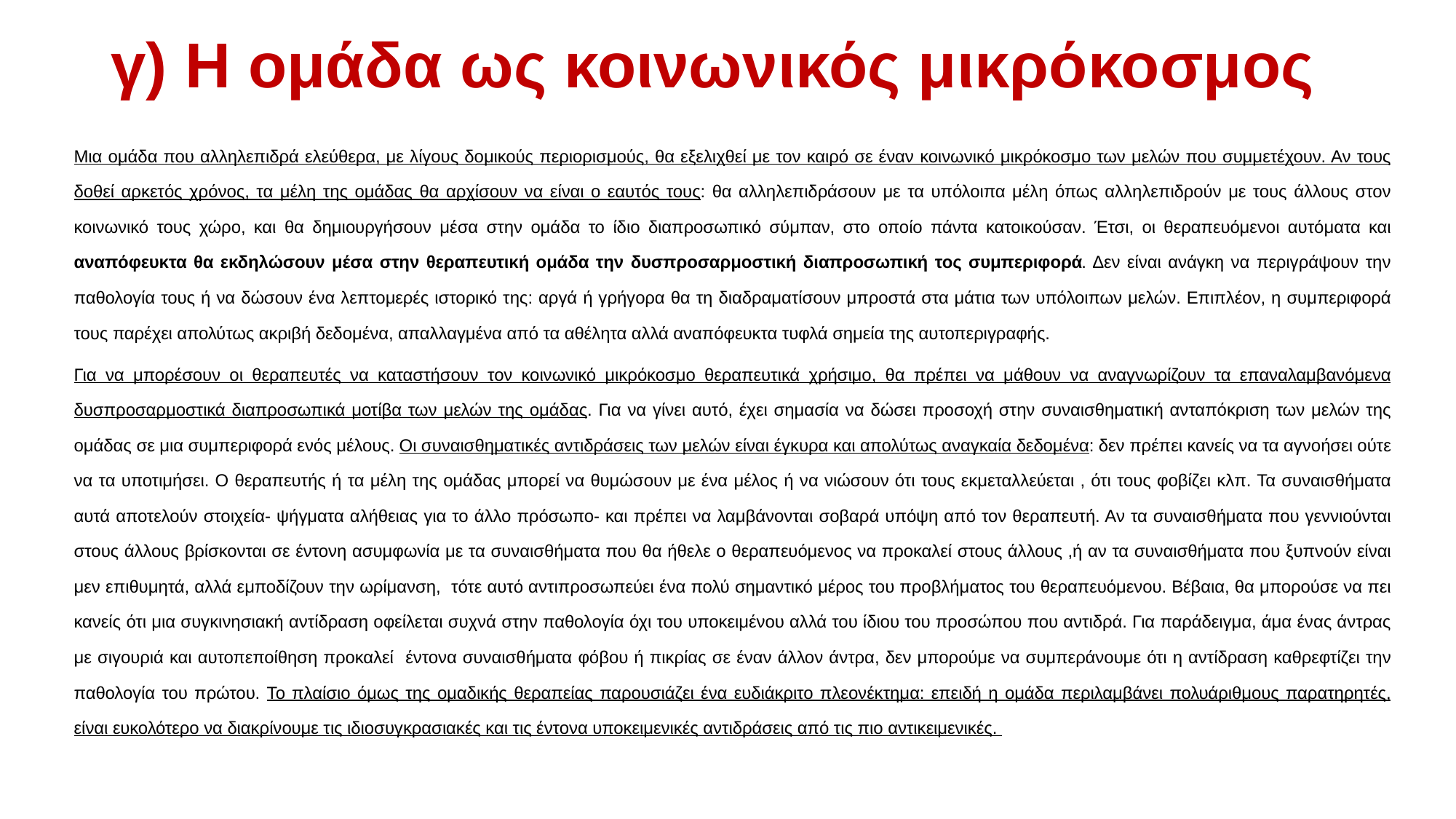

# γ) Η ομάδα ως κοινωνικός μικρόκοσμος
Μια ομάδα που αλληλεπιδρά ελεύθερα, με λίγους δομικούς περιορισμούς, θα εξελιχθεί με τον καιρό σε έναν κοινωνικό μικρόκοσμο των μελών που συμμετέχουν. Αν τους δοθεί αρκετός χρόνος, τα μέλη της ομάδας θα αρχίσουν να είναι ο εαυτός τους: θα αλληλεπιδράσουν με τα υπόλοιπα μέλη όπως αλληλεπιδρούν με τους άλλους στον κοινωνικό τους χώρο, και θα δημιουργήσουν μέσα στην ομάδα το ίδιο διαπροσωπικό σύμπαν, στο οποίο πάντα κατοικούσαν. Έτσι, οι θεραπευόμενοι αυτόματα και αναπόφευκτα θα εκδηλώσουν μέσα στην θεραπευτική ομάδα την δυσπροσαρμοστική διαπροσωπική τος συμπεριφορά. Δεν είναι ανάγκη να περιγράψουν την παθολογία τους ή να δώσουν ένα λεπτομερές ιστορικό της: αργά ή γρήγορα θα τη διαδραματίσουν μπροστά στα μάτια των υπόλοιπων μελών. Επιπλέον, η συμπεριφορά τους παρέχει απολύτως ακριβή δεδομένα, απαλλαγμένα από τα αθέλητα αλλά αναπόφευκτα τυφλά σημεία της αυτοπεριγραφής.
Για να μπορέσουν οι θεραπευτές να καταστήσουν τον κοινωνικό μικρόκοσμο θεραπευτικά χρήσιμο, θα πρέπει να μάθουν να αναγνωρίζουν τα επαναλαμβανόμενα δυσπροσαρμοστικά διαπροσωπικά μοτίβα των μελών της ομάδας. Για να γίνει αυτό, έχει σημασία να δώσει προσοχή στην συναισθηματική ανταπόκριση των μελών της ομάδας σε μια συμπεριφορά ενός μέλους. Οι συναισθηματικές αντιδράσεις των μελών είναι έγκυρα και απολύτως αναγκαία δεδομένα: δεν πρέπει κανείς να τα αγνοήσει ούτε να τα υποτιμήσει. Ο θεραπευτής ή τα μέλη της ομάδας μπορεί να θυμώσουν με ένα μέλος ή να νιώσουν ότι τους εκμεταλλεύεται , ότι τους φοβίζει κλπ. Τα συναισθήματα αυτά αποτελούν στοιχεία- ψήγματα αλήθειας για το άλλο πρόσωπο- και πρέπει να λαμβάνονται σοβαρά υπόψη από τον θεραπευτή. Αν τα συναισθήματα που γεννιούνται στους άλλους βρίσκονται σε έντονη ασυμφωνία με τα συναισθήματα που θα ήθελε ο θεραπευόμενος να προκαλεί στους άλλους ,ή αν τα συναισθήματα που ξυπνούν είναι μεν επιθυμητά, αλλά εμποδίζουν την ωρίμανση,  τότε αυτό αντιπροσωπεύει ένα πολύ σημαντικό μέρος του προβλήματος του θεραπευόμενου. Βέβαια, θα μπορούσε να πει κανείς ότι μια συγκινησιακή αντίδραση οφείλεται συχνά στην παθολογία όχι του υποκειμένου αλλά του ίδιου του προσώπου που αντιδρά. Για παράδειγμα, άμα ένας άντρας με σιγουριά και αυτοπεποίθηση προκαλεί  έντονα συναισθήματα φόβου ή πικρίας σε έναν άλλον άντρα, δεν μπορούμε να συμπεράνουμε ότι η αντίδραση καθρεφτίζει την παθολογία του πρώτου. Το πλαίσιο όμως της ομαδικής θεραπείας παρουσιάζει ένα ευδιάκριτο πλεονέκτημα: επειδή η ομάδα περιλαμβάνει πολυάριθμους παρατηρητές, είναι ευκολότερο να διακρίνουμε τις ιδιοσυγκρασιακές και τις έντονα υποκειμενικές αντιδράσεις από τις πιο αντικειμενικές.